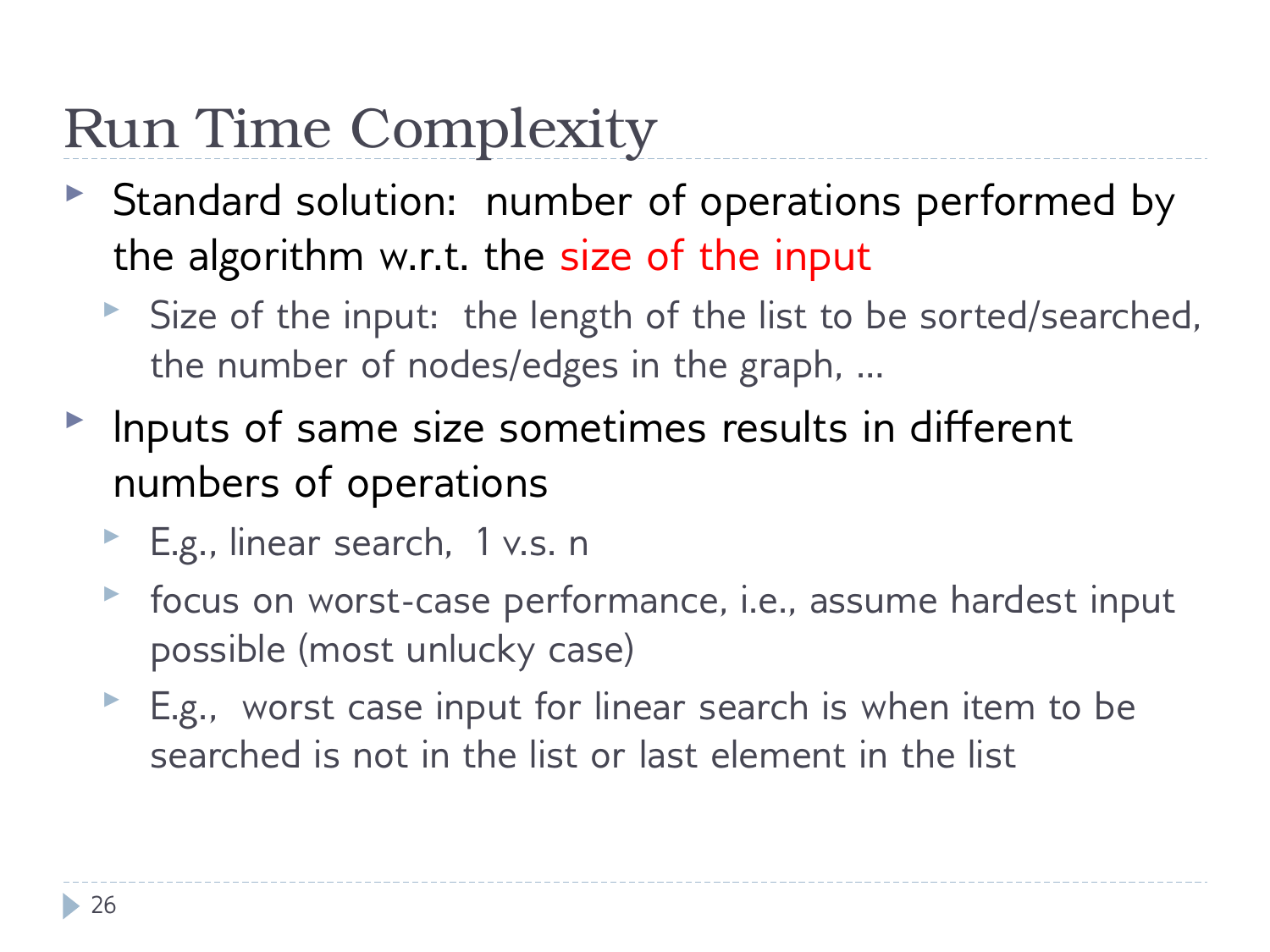

Run Time Complexity
Standard solution:  number of operations performed by the algorithm w.r.t. the size of the input
Size of the input:  the length of the list to be sorted/searched, the number of nodes/edges in the graph, …
Inputs of same size sometimes results in different numbers of operations
E.g., linear search,  1 v.s. n
focus on worst-case performance, i.e., assume hardest input possible (most unlucky case)
E.g.,  worst case input for linear search is when item to be searched is not in the list or last element in the list
26